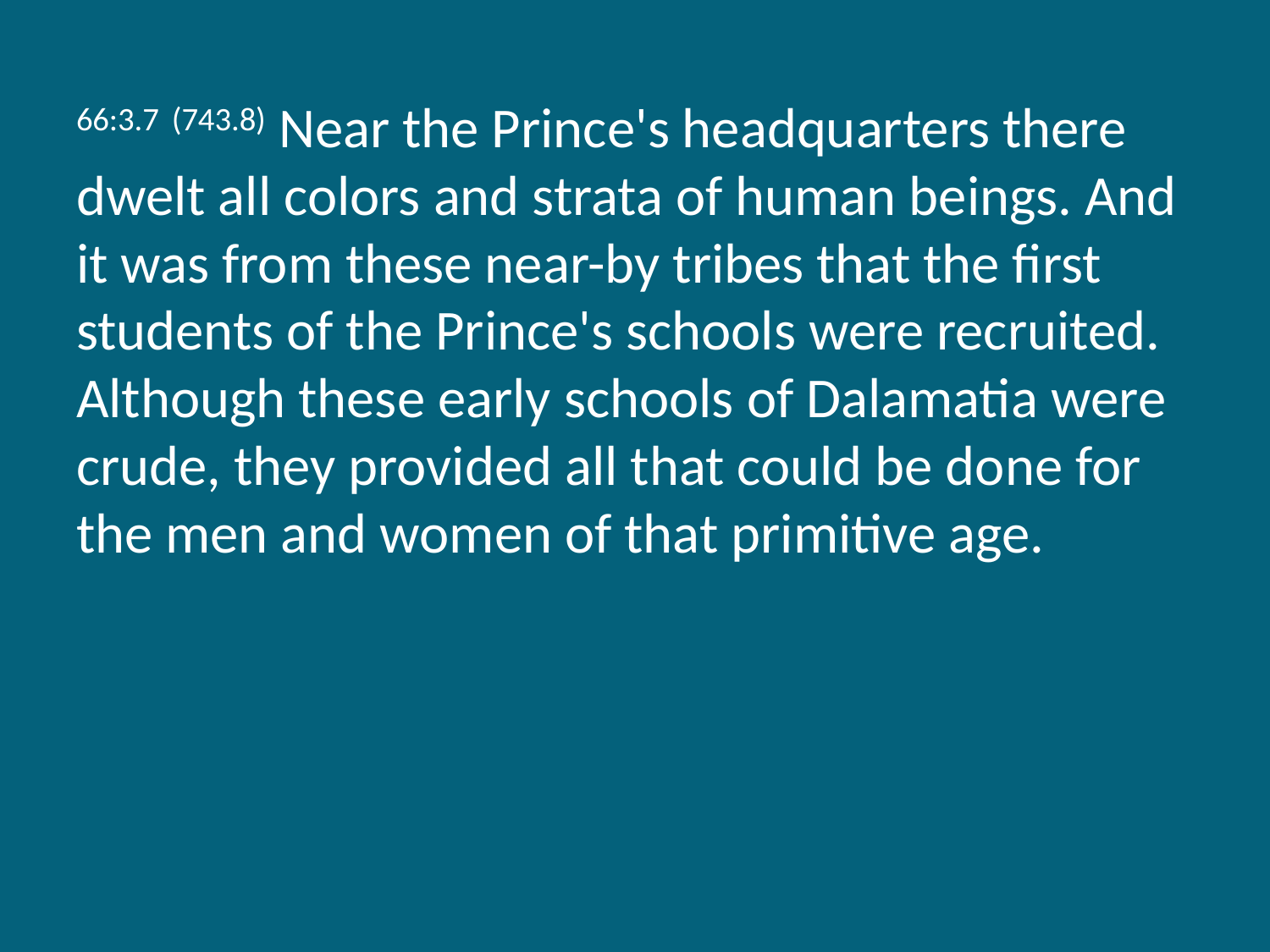

66:3.7 (743.8) Near the Prince's headquarters there dwelt all colors and strata of human beings. And it was from these near-by tribes that the first students of the Prince's schools were recruited. Although these early schools of Dalamatia were crude, they provided all that could be done for the men and women of that primitive age.